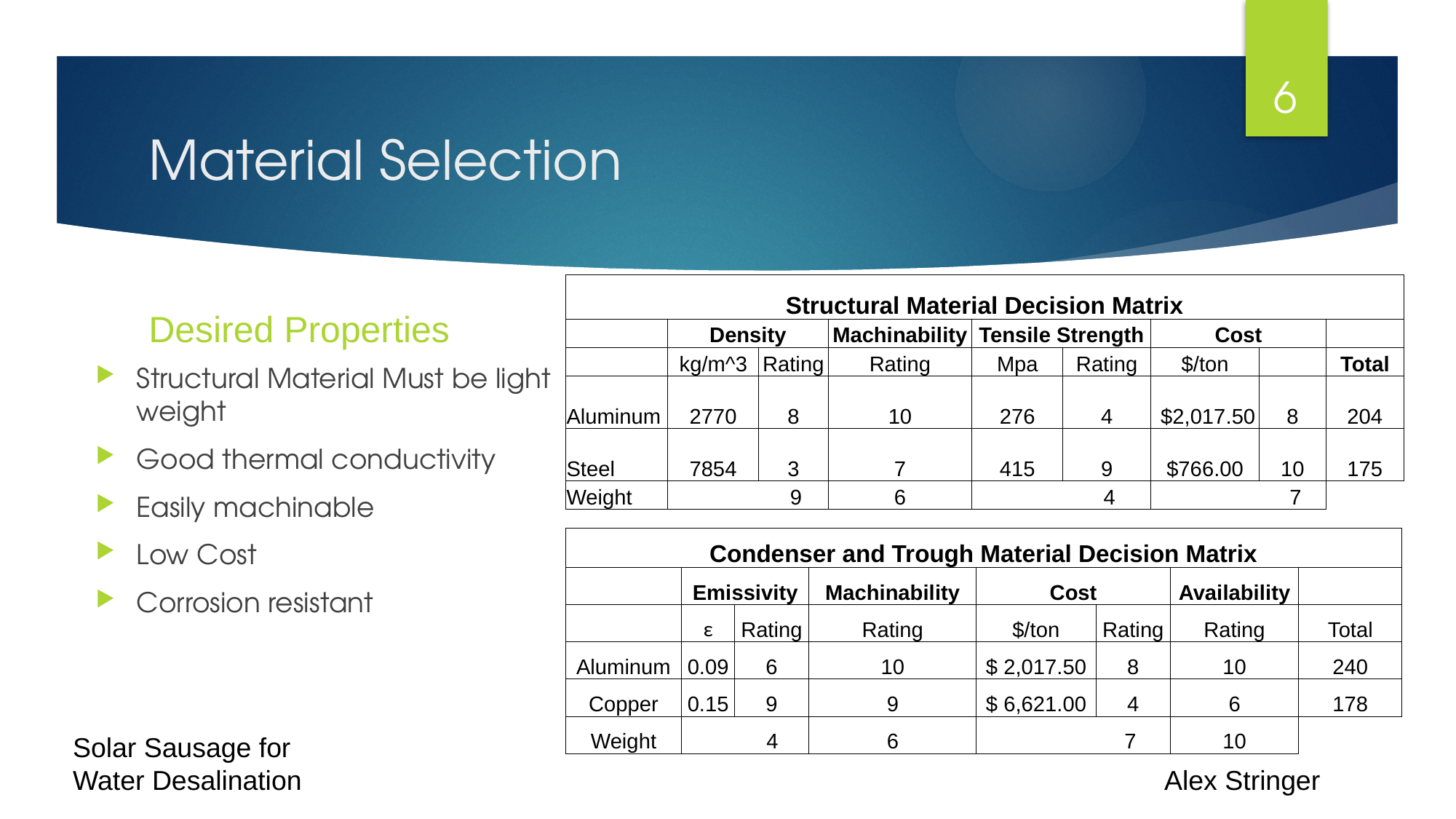

6
# Material Selection
| Structural Material Decision Matrix |  |  |  |  |  |  |  |  |
| --- | --- | --- | --- | --- | --- | --- | --- | --- |
|  | Density |  | Machinability | Tensile Strength |  | Cost |  |  |
|  | kg/m^3 | Rating | Rating | Mpa | Rating | $/ton |  | Total |
| Aluminum | 2770 | 8 | 10 | 276 | 4 | $2,017.50 | 8 | 204 |
| Steel | 7854 | 3 | 7 | 415 | 9 | $766.00 | 10 | 175 |
| Weight | 9 |  | 6 | 4 |  | 7 |  |  |
Desired Properties
Structural Material Must be light weight
Good thermal conductivity
Easily machinable
Low Cost
Corrosion resistant
| Condenser and Trough Material Decision Matrix |  |  |  |  |  |  |  |
| --- | --- | --- | --- | --- | --- | --- | --- |
|  | Emissivity |  | Machinability | Cost |  | Availability |  |
|  | ε | Rating | Rating | $/ton | Rating | Rating | Total |
| Aluminum | 0.09 | 6 | 10 | $ 2,017.50 | 8 | 10 | 240 |
| Copper | 0.15 | 9 | 9 | $ 6,621.00 | 4 | 6 | 178 |
| Weight | 4 |  | 6 | 7 |  | 10 |  |
Solar Sausage for
Water Desalination								Alex Stringer